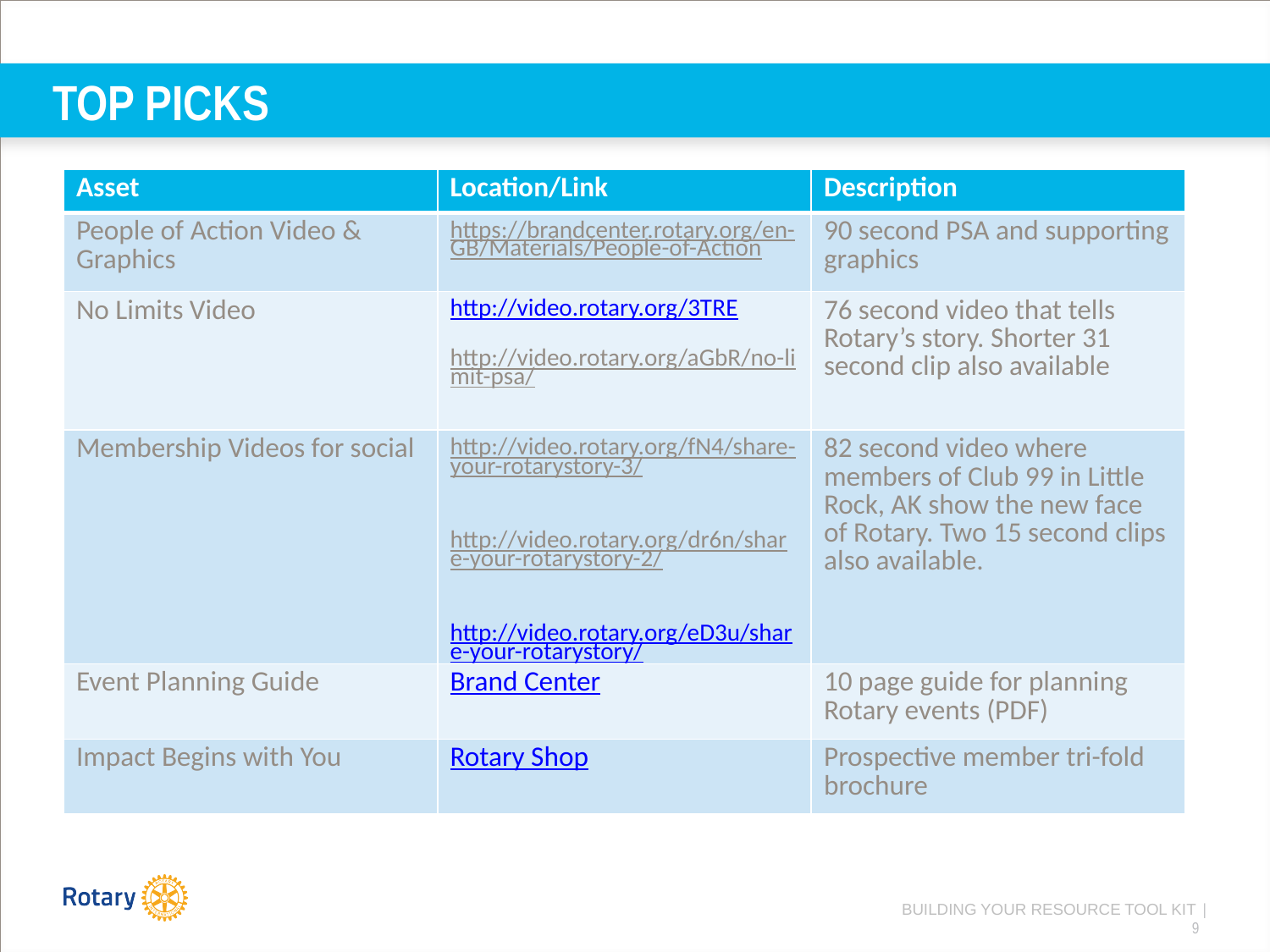

# Top Picks
| Asset | Location/Link | Description |
| --- | --- | --- |
| People of Action Video & Graphics | https://brandcenter.rotary.org/en-GB/Materials/People-of-Action | 90 second PSA and supporting graphics |
| No Limits Video | http://video.rotary.org/3TRE http://video.rotary.org/aGbR/no-limit-psa/ | 76 second video that tells Rotary’s story. Shorter 31 second clip also available |
| Membership Videos for social | http://video.rotary.org/fN4/share-your-rotarystory-3/ http://video.rotary.org/dr6n/share-your-rotarystory-2/ http://video.rotary.org/eD3u/share-your-rotarystory/ | 82 second video where members of Club 99 in Little Rock, AK show the new face of Rotary. Two 15 second clips also available. |
| Event Planning Guide | Brand Center | 10 page guide for planning Rotary events (PDF) |
| Impact Begins with You | Rotary Shop | Prospective member tri-fold brochure |